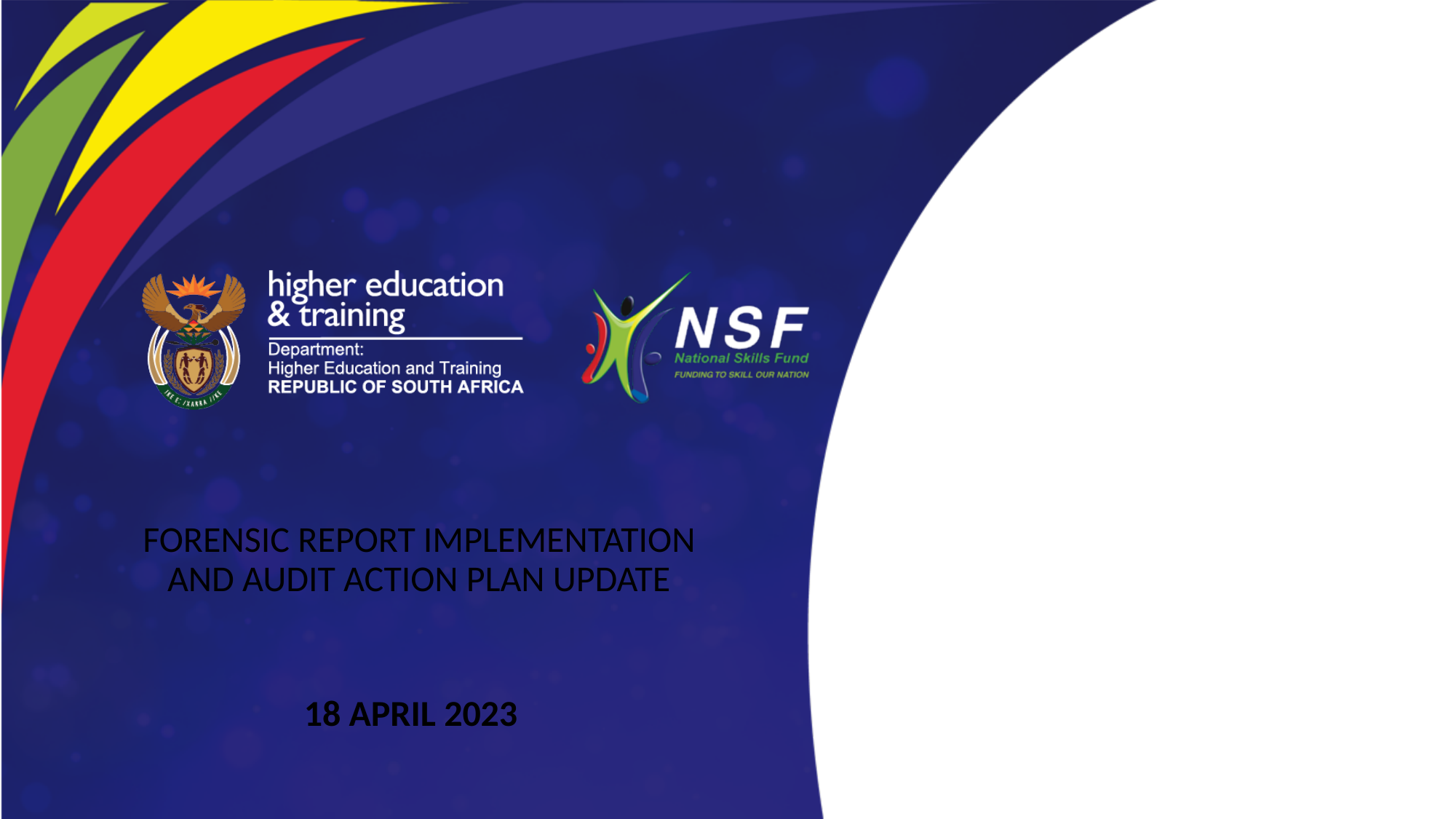

# FORENSIC REPORT IMPLEMENTATION AND AUDIT ACTION PLAN UPDATE
18 APRIL 2023